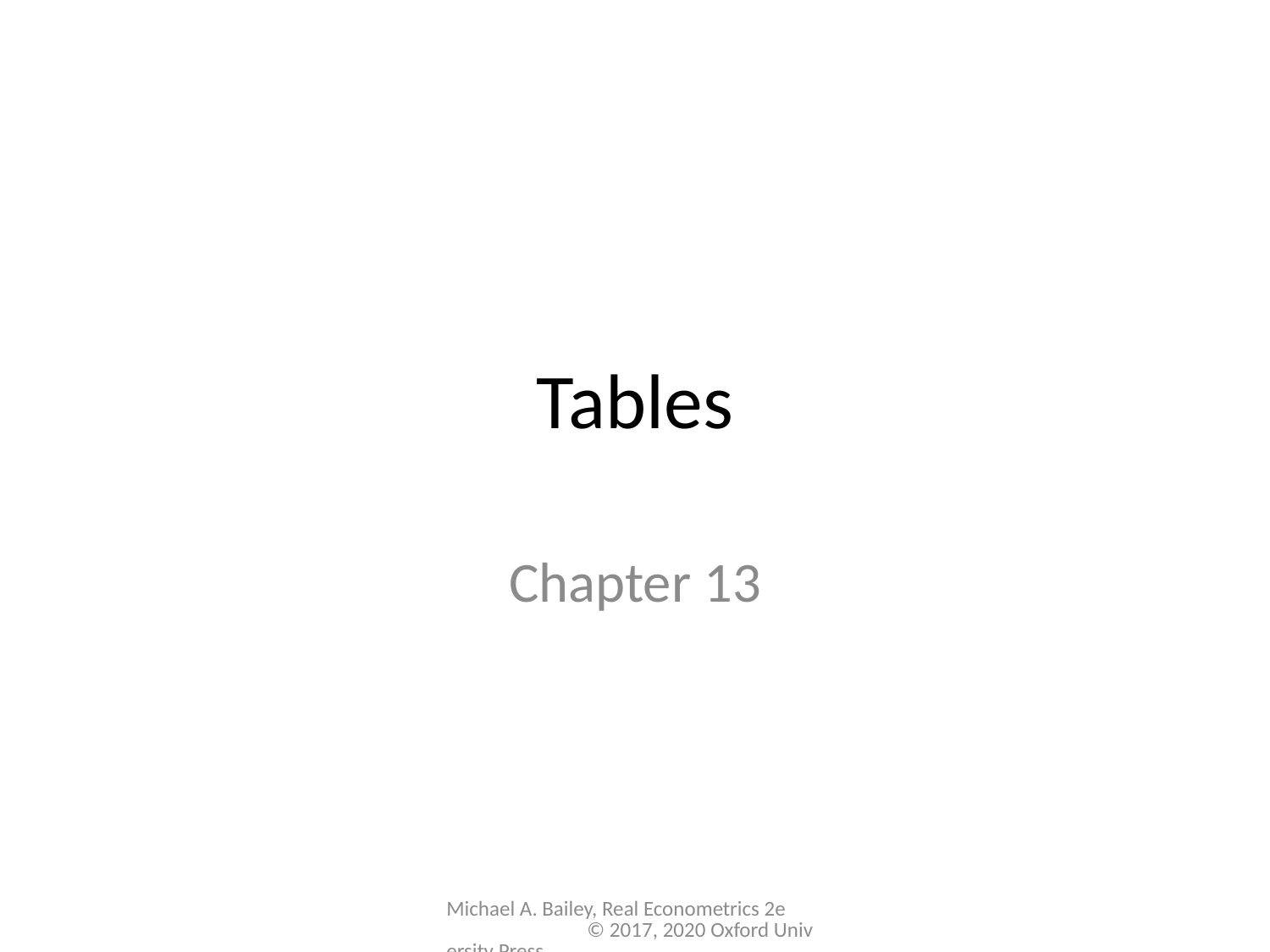

# Tables
Chapter 13

Michael A. Bailey, Real Econometrics 2e                                    © 2017, 2020 Oxford University Press